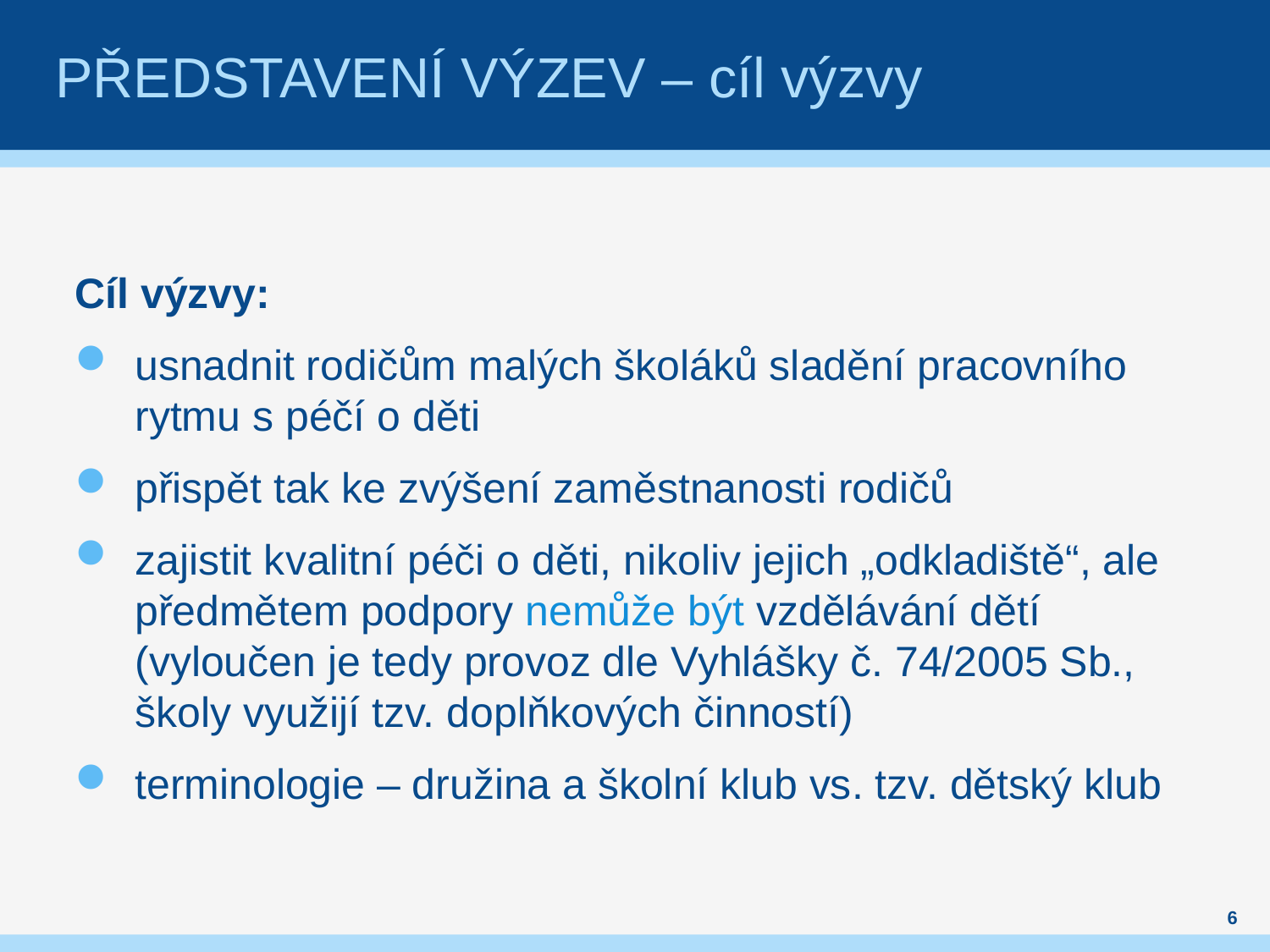

# Představení výzev – cíl výzvy
Cíl výzvy:
usnadnit rodičům malých školáků sladění pracovního rytmu s péčí o děti
přispět tak ke zvýšení zaměstnanosti rodičů
zajistit kvalitní péči o děti, nikoliv jejich „odkladiště“, ale předmětem podpory nemůže být vzdělávání dětí (vyloučen je tedy provoz dle Vyhlášky č. 74/2005 Sb., školy využijí tzv. doplňkových činností)
terminologie – družina a školní klub vs. tzv. dětský klub
6